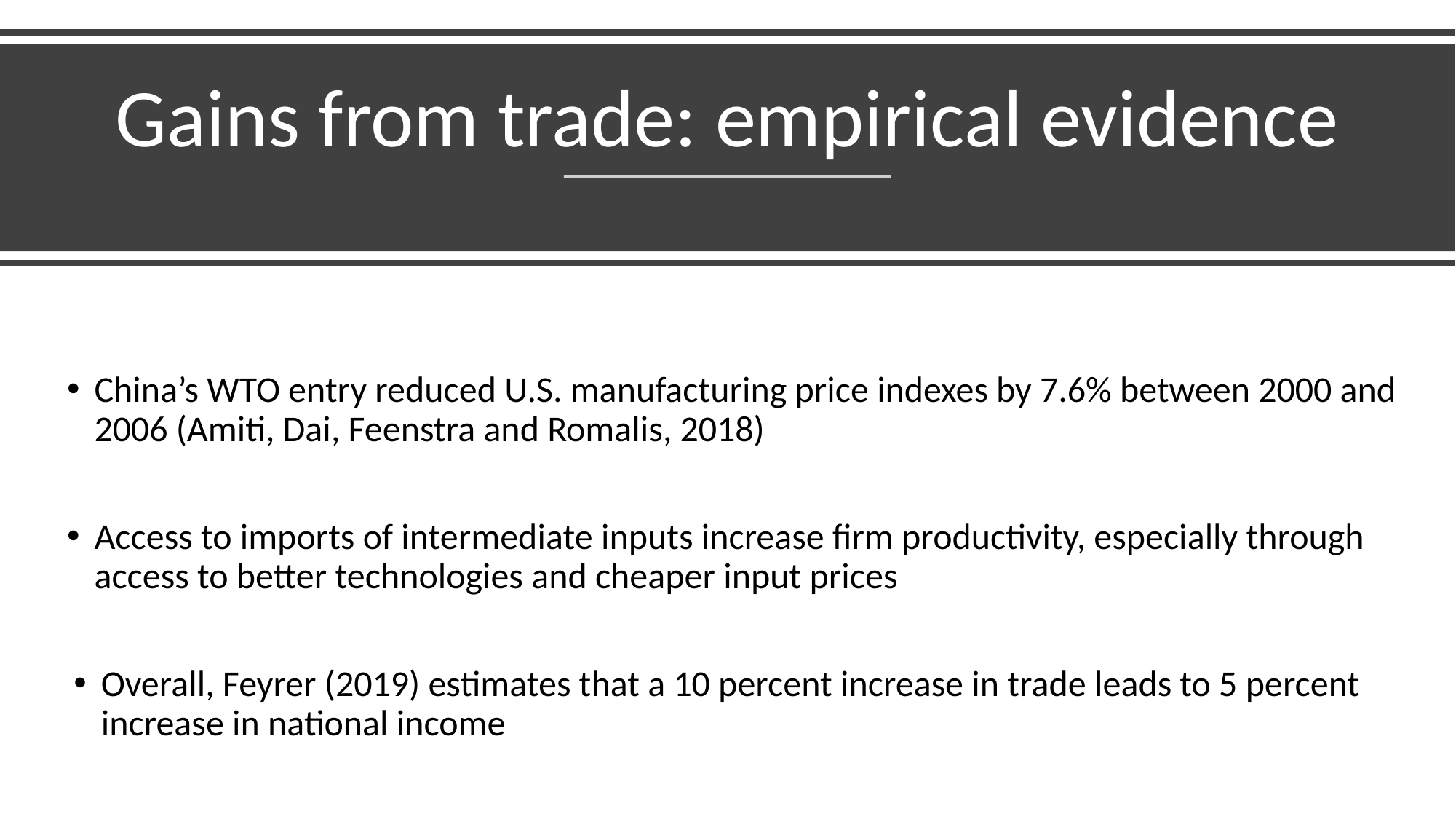

# Gains from trade: empirical evidence

China’s WTO entry reduced U.S. manufacturing price indexes by 7.6% between 2000 and 2006 (Amiti, Dai, Feenstra and Romalis, 2018)

Access to imports of intermediate inputs increase firm productivity, especially through access to better technologies and cheaper input prices

Overall, Feyrer (2019) estimates that a 10 percent increase in trade leads to 5 percent increase in national income